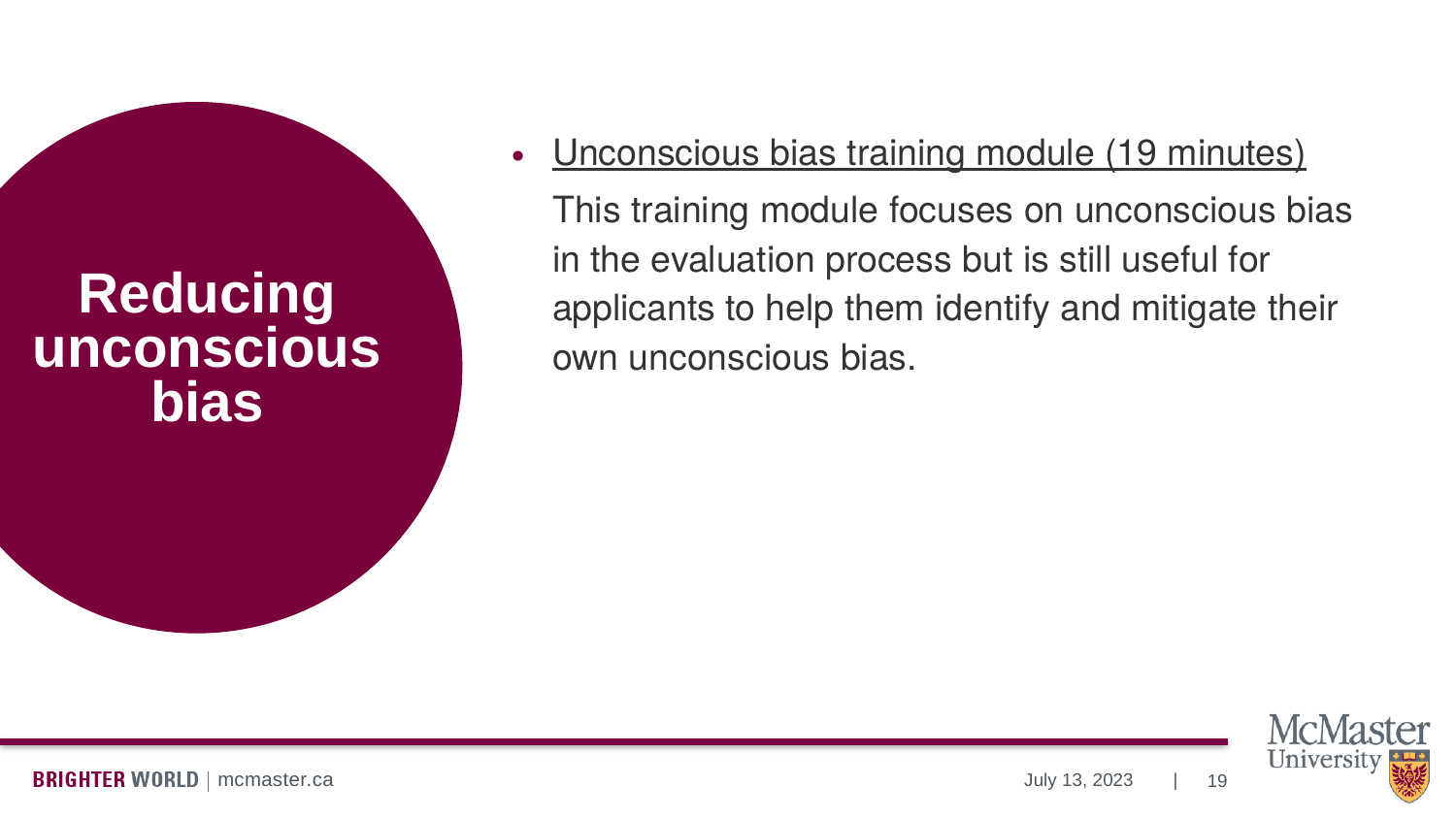

Unconscious bias training module (19 minutes)This training module focuses on unconscious bias in the evaluation process but is still useful for applicants to help them identify and mitigate their own unconscious bias.

# Reducing unconscious bias

19
July 13, 2023